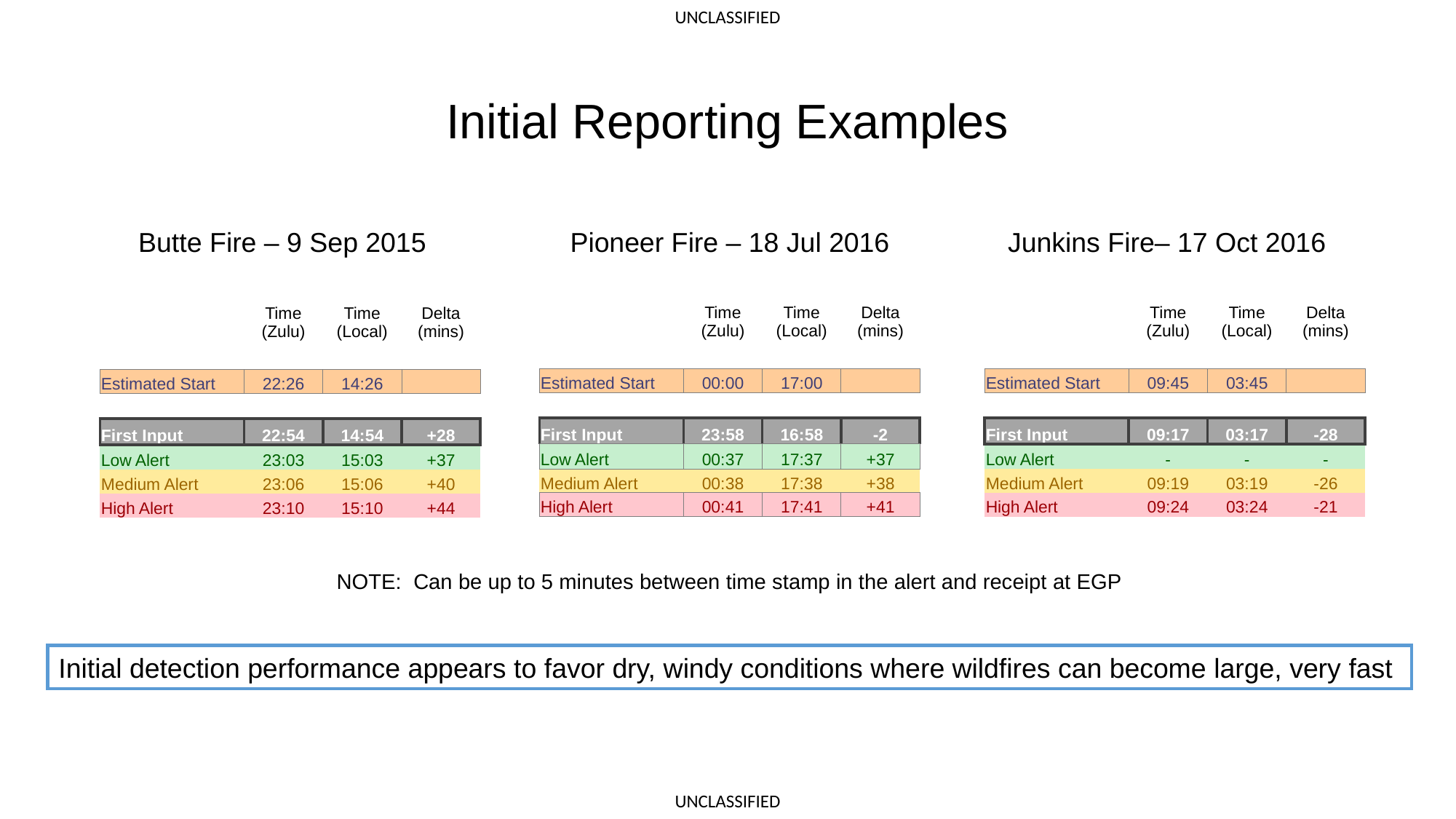

# Initial Reporting Examples
Butte Fire – 9 Sep 2015
Junkins Fire– 17 Oct 2016
Pioneer Fire – 18 Jul 2016
|  | Time (Zulu) | Time (Local) | Delta (mins) |
| --- | --- | --- | --- |
|  |  |  |  |
| Estimated Start | 09:45 | 03:45 |  |
|  |  |  |  |
| First Input | 09:17 | 03:17 | -28 |
| Low Alert | - | - | - |
| Medium Alert | 09:19 | 03:19 | -26 |
| High Alert | 09:24 | 03:24 | -21 |
|  | Time (Zulu) | Time (Local) | Delta (mins) |
| --- | --- | --- | --- |
|  |  |  |  |
| Estimated Start | 00:00 | 17:00 |  |
|  |  |  |  |
| First Input | 23:58 | 16:58 | -2 |
| Low Alert | 00:37 | 17:37 | +37 |
| Medium Alert | 00:38 | 17:38 | +38 |
| High Alert | 00:41 | 17:41 | +41 |
|  | Time (Zulu) | Time (Local) | Delta (mins) |
| --- | --- | --- | --- |
|  |  |  |  |
| Estimated Start | 22:26 | 14:26 |  |
|  |  |  |  |
| First Input | 22:54 | 14:54 | +28 |
| Low Alert | 23:03 | 15:03 | +37 |
| Medium Alert | 23:06 | 15:06 | +40 |
| High Alert | 23:10 | 15:10 | +44 |
NOTE:  Can be up to 5 minutes between time stamp in the alert and receipt at EGP
Initial detection performance appears to favor dry, windy conditions where wildfires can become large, very fast